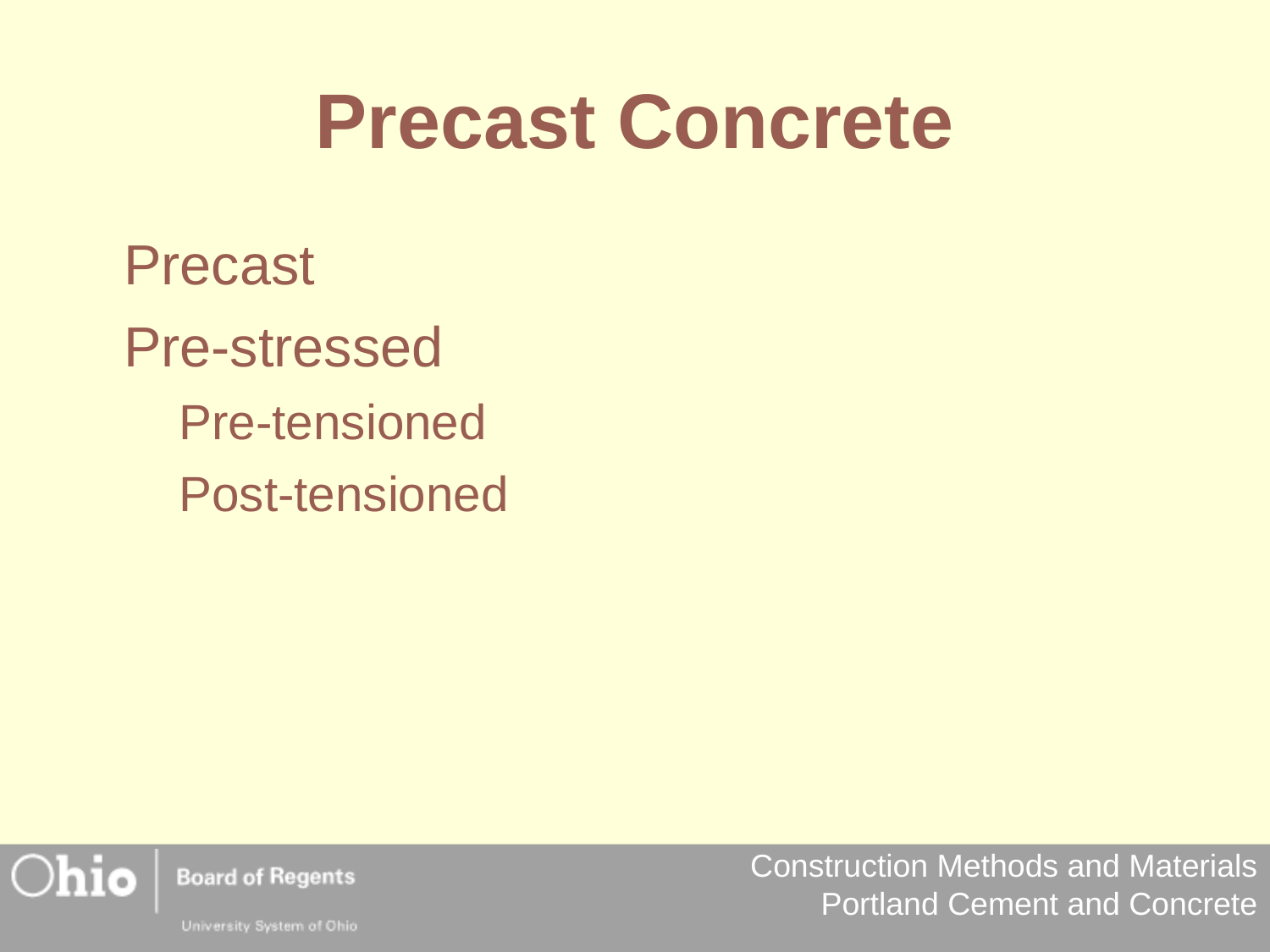

# Precast Concrete
	Precast
	Pre-stressed
	Pre-tensioned
	Post-tensioned